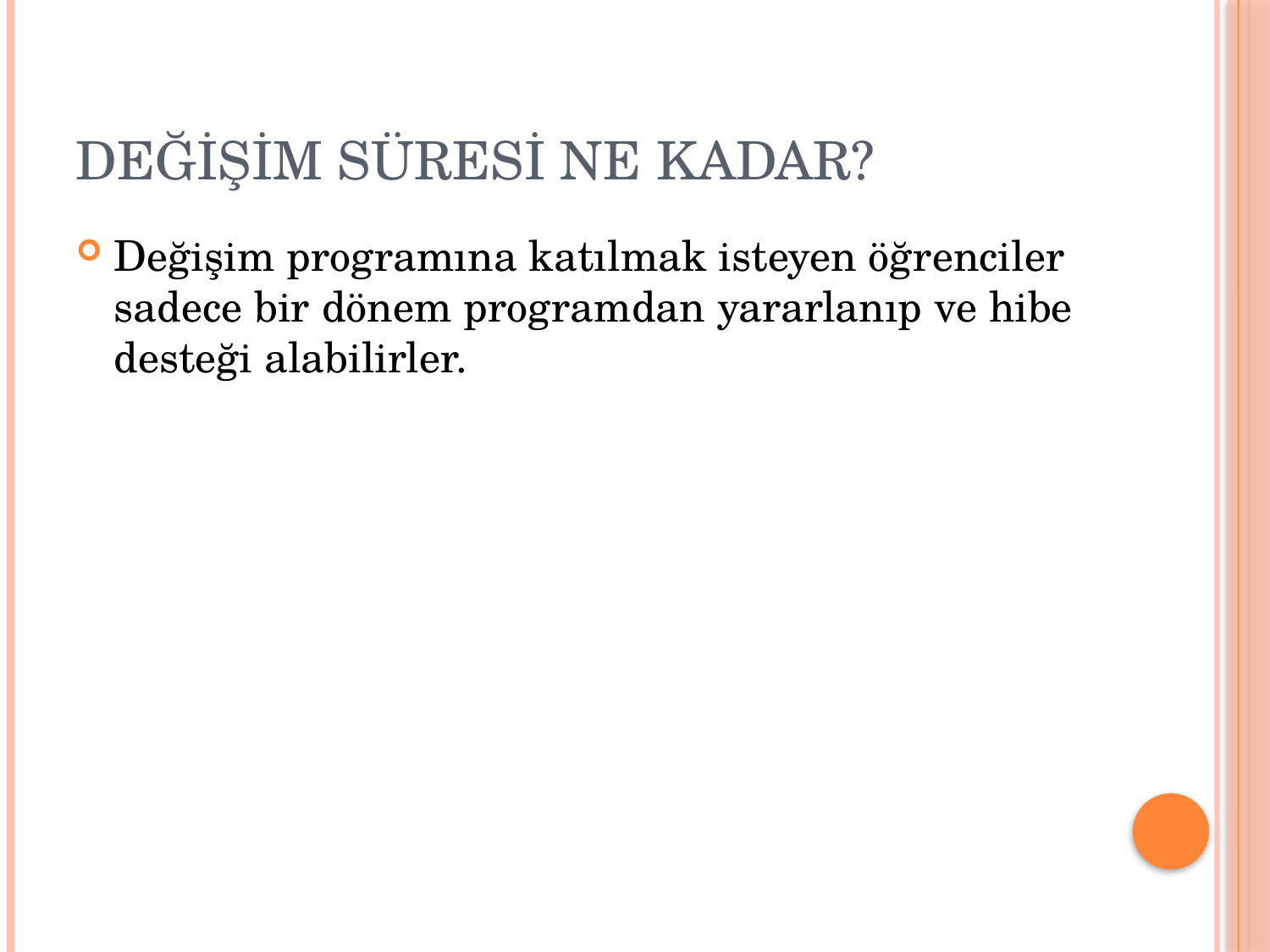

# DEĞİŞİM SÜRESİ NE KADAR?
Değişim programına katılmak isteyen öğrenciler sadece bir dönem programdan yararlanıp ve hibe desteği alabilirler.